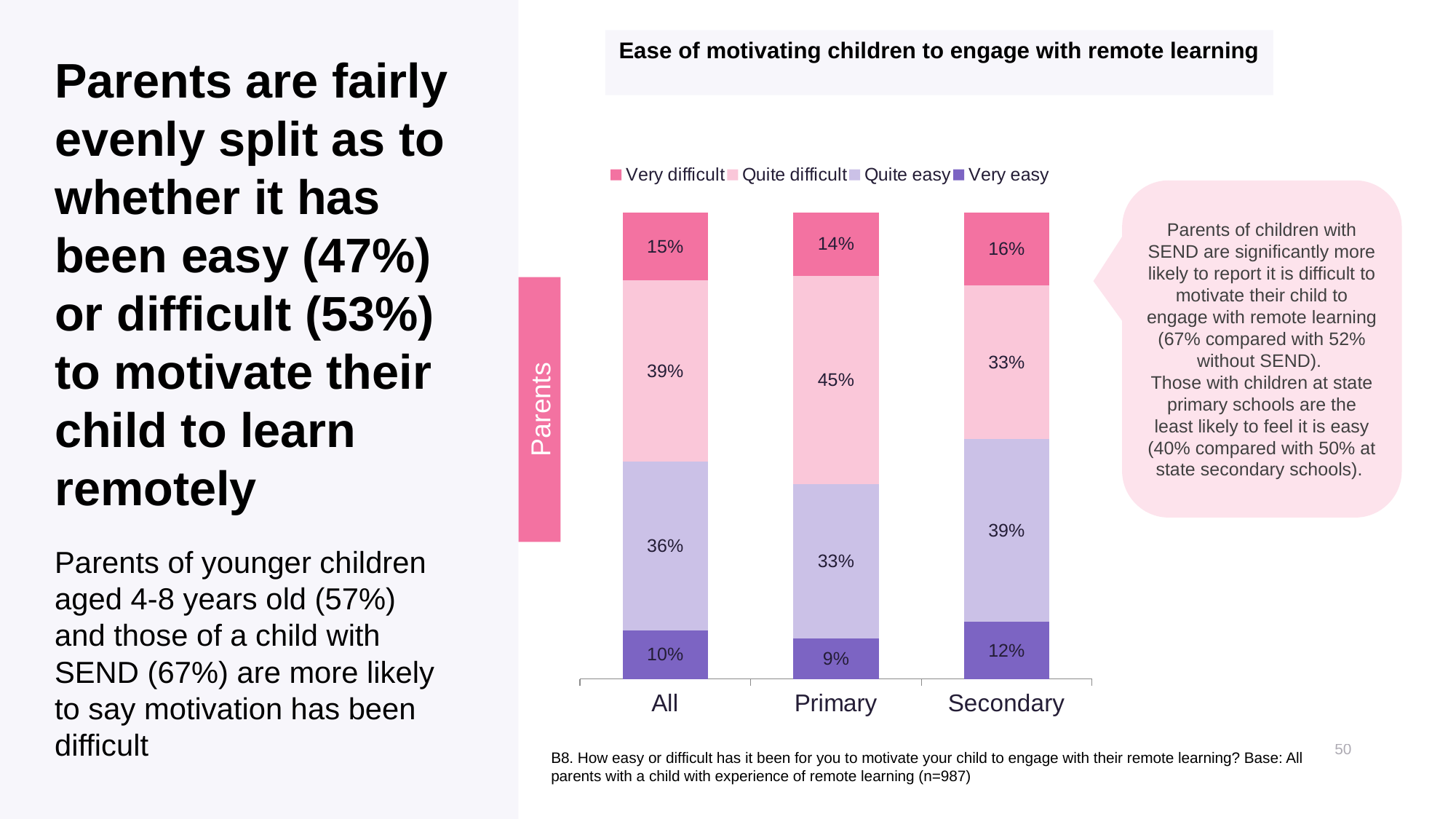

Ease of motivating children to engage with remote learning
# Parents are fairly evenly split as to whether it has been easy (47%) or difficult (53%) to motivate their child to learn remotely

### Chart

| Category | Very easy | Quite easy | Quite difficult | Very difficult |
|---|---|---|---|---|
| All | 0.1049163941596181 | 0.3611819217480224 | 0.3885256150527763 | 0.1453760690395831 |
| Primary | 0.08699997763685352 | 0.3306337577622602 | 0.4470543124015749 | 0.1353119521993113 |
| Secondary | 0.1228557577473446 | 0.3917692113425555 | 0.3299219550674209 | 0.1554530758426789 |
Parents of children with SEND are significantly more likely to report it is difficult to motivate their child to engage with remote learning (67% compared with 52% without SEND).
Those with children at state primary schools are the least likely to feel it is easy (40% compared with 50% at state secondary schools).
Parents
Parents of younger children aged 4-8 years old (57%) and those of a child with SEND (67%) are more likely to say motivation has been difficult
B8. How easy or difficult has it been for you to motivate your child to engage with their remote learning? Base: All parents with a child with experience of remote learning (n=987)